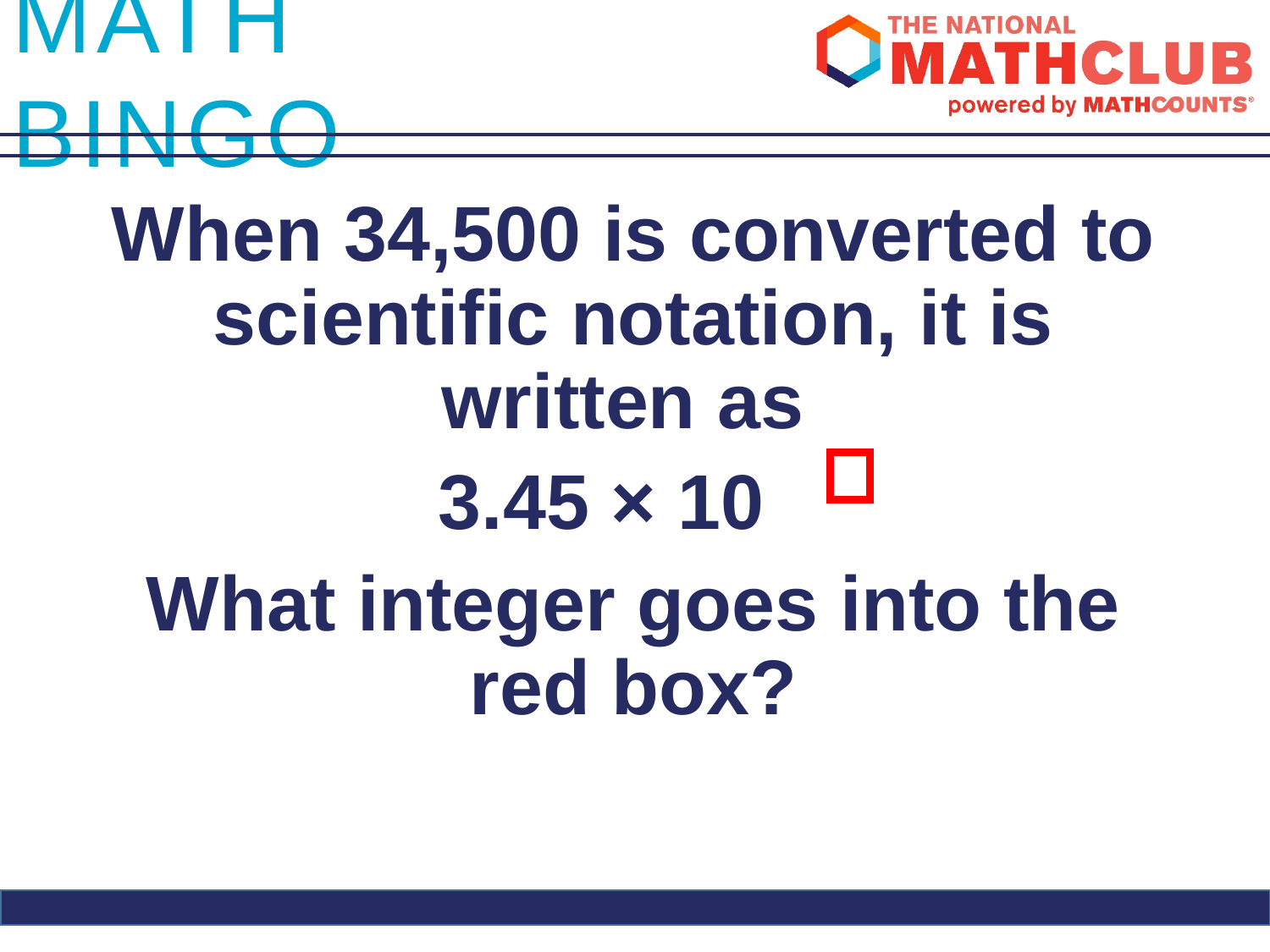

When 34,500 is converted to scientific notation, it is written as
3.45 × 10
What integer goes into the red box?